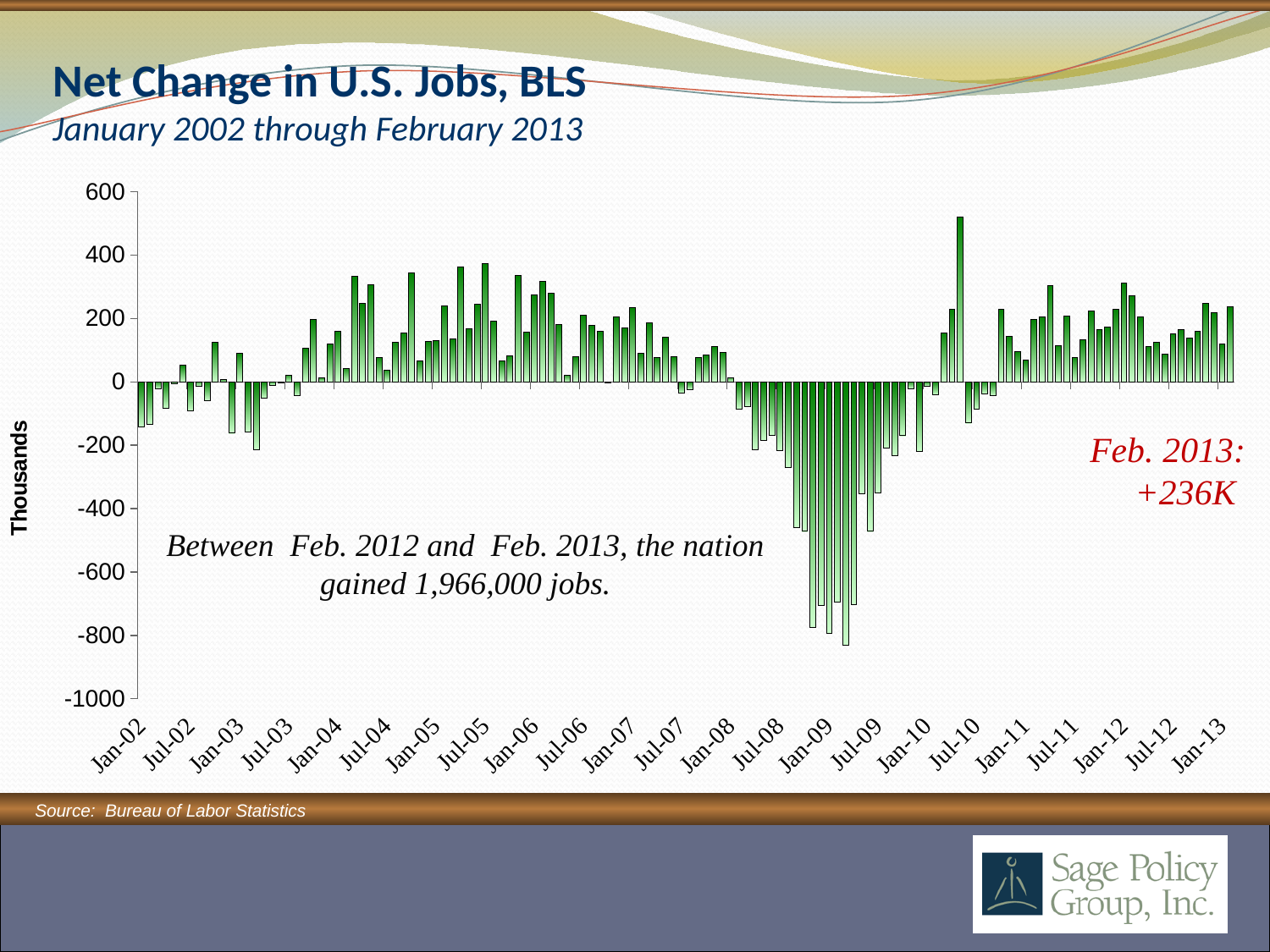

# Net Change in U.S. Jobs, BLS January 2002 through February 2013

### Chart

| Category | Series 1 |
|---|---|
| 37257.0 | -143.0 |
| 37288.0 | -135.0 |
| 37316.0 | -22.0 |
| 37347.0 | -83.0 |
| 37377.0 | -6.0 |
| 37408.0 | 52.0 |
| 37438.0 | -92.0 |
| 37469.0 | -14.0 |
| 37500.0 | -58.0 |
| 37530.0 | 124.0 |
| 37561.0 | 7.0 |
| 37591.0 | -162.0 |
| 37622.0 | 89.0 |
| 37653.0 | -158.0 |
| 37681.0 | -215.0 |
| 37712.0 | -51.0 |
| 37742.0 | -10.0 |
| 37773.0 | -3.0 |
| 37803.0 | 20.0 |
| 37834.0 | -44.0 |
| 37865.0 | 105.0 |
| 37895.0 | 197.0 |
| 37926.0 | 13.0 |
| 37956.0 | 119.0 |
| 37987.0 | 159.0 |
| 38018.0 | 43.0 |
| 38047.0 | 333.0 |
| 38078.0 | 247.0 |
| 38108.0 | 306.0 |
| 38139.0 | 78.0 |
| 38169.0 | 37.0 |
| 38200.0 | 125.0 |
| 38231.0 | 155.0 |
| 38261.0 | 343.0 |
| 38292.0 | 65.0 |
| 38322.0 | 128.0 |
| 38353.0 | 130.0 |
| 38384.0 | 240.0 |
| 38412.0 | 135.0 |
| 38443.0 | 362.0 |
| 38473.0 | 168.0 |
| 38504.0 | 246.0 |
| 38534.0 | 372.0 |
| 38565.0 | 192.0 |
| 38596.0 | 65.0 |
| 38626.0 | 81.0 |
| 38657.0 | 335.0 |
| 38687.0 | 158.0 |
| 38718.0 | 274.0 |
| 38749.0 | 316.0 |
| 38777.0 | 280.0 |
| 38808.0 | 181.0 |
| 38838.0 | 21.0 |
| 38869.0 | 80.0 |
| 38899.0 | 210.0 |
| 38930.0 | 179.0 |
| 38961.0 | 159.0 |
| 38991.0 | -3.0 |
| 39022.0 | 205.0 |
| 39052.0 | 169.0 |
| 39083.0 | 234.0 |
| 39114.0 | 90.0 |
| 39142.0 | 186.0 |
| 39173.0 | 76.0 |
| 39203.0 | 141.0 |
| 39234.0 | 80.0 |
| 39264.0 | -35.0 |
| 39295.0 | -24.0 |
| 39326.0 | 77.0 |
| 39356.0 | 86.0 |
| 39387.0 | 111.0 |
| 39417.0 | 93.0 |
| 39448.0 | 14.0 |
| 39479.0 | -85.0 |
| 39508.0 | -79.0 |
| 39539.0 | -215.0 |
| 39569.0 | -186.0 |
| 39600.0 | -169.0 |
| 39630.0 | -216.0 |
| 39661.0 | -270.0 |
| 39692.0 | -459.0 |
| 39722.0 | -472.0 |
| 39753.0 | -775.0 |
| 39783.0 | -705.0 |
| 39814.0 | -794.0 |
| 39845.0 | -695.0 |
| 39873.0 | -830.0 |
| 39904.0 | -704.0 |
| 39934.0 | -352.0 |
| 39965.0 | -472.0 |
| 39995.0 | -351.0 |
| 40026.0 | -210.0 |
| 40057.0 | -233.0 |
| 40087.0 | -170.0 |
| 40118.0 | -21.0 |
| 40148.0 | -220.0 |
| 40179.0 | -13.0 |
| 40210.0 | -40.0 |
| 40238.0 | 154.0 |
| 40269.0 | 229.0 |
| 40299.0 | 521.0 |
| 40330.0 | -130.0 |
| 40360.0 | -86.0 |
| 40391.0 | -37.0 |
| 40422.0 | -43.0 |
| 40452.0 | 228.0 |
| 40483.0 | 144.0 |
| 40513.0 | 95.0 |
| 40544.0 | 69.0 |
| 40575.0 | 196.0 |
| 40603.0 | 205.0 |
| 40634.0 | 304.0 |
| 40664.0 | 115.0 |
| 40695.0 | 209.0 |
| 40725.0 | 78.0 |
| 40756.0 | 132.0 |
| 40787.0 | 225.0 |
| 40817.0 | 166.0 |
| 40848.0 | 174.0 |
| 40878.0 | 230.0 |
| 40909.0 | 311.0 |
| 40940.0 | 271.0 |
| 40969.0 | 205.0 |
| 41000.0 | 112.0 |
| 41030.0 | 125.0 |
| 41061.0 | 87.0 |
| 41091.0 | 153.0 |
| 41122.0 | 165.0 |
| 41153.0 | 138.0 |
| 41183.0 | 160.0 |
| 41214.0 | 247.0 |
| 41244.0 | 219.0 |
| 41275.0 | 119.0 |
| 41306.0 | 236.0 |
   Feb. 2013:        +236K
Between  Feb. 2012 and  Feb. 2013, the nation gained 1,966,000 jobs.
Source:  Bureau of Labor Statistics